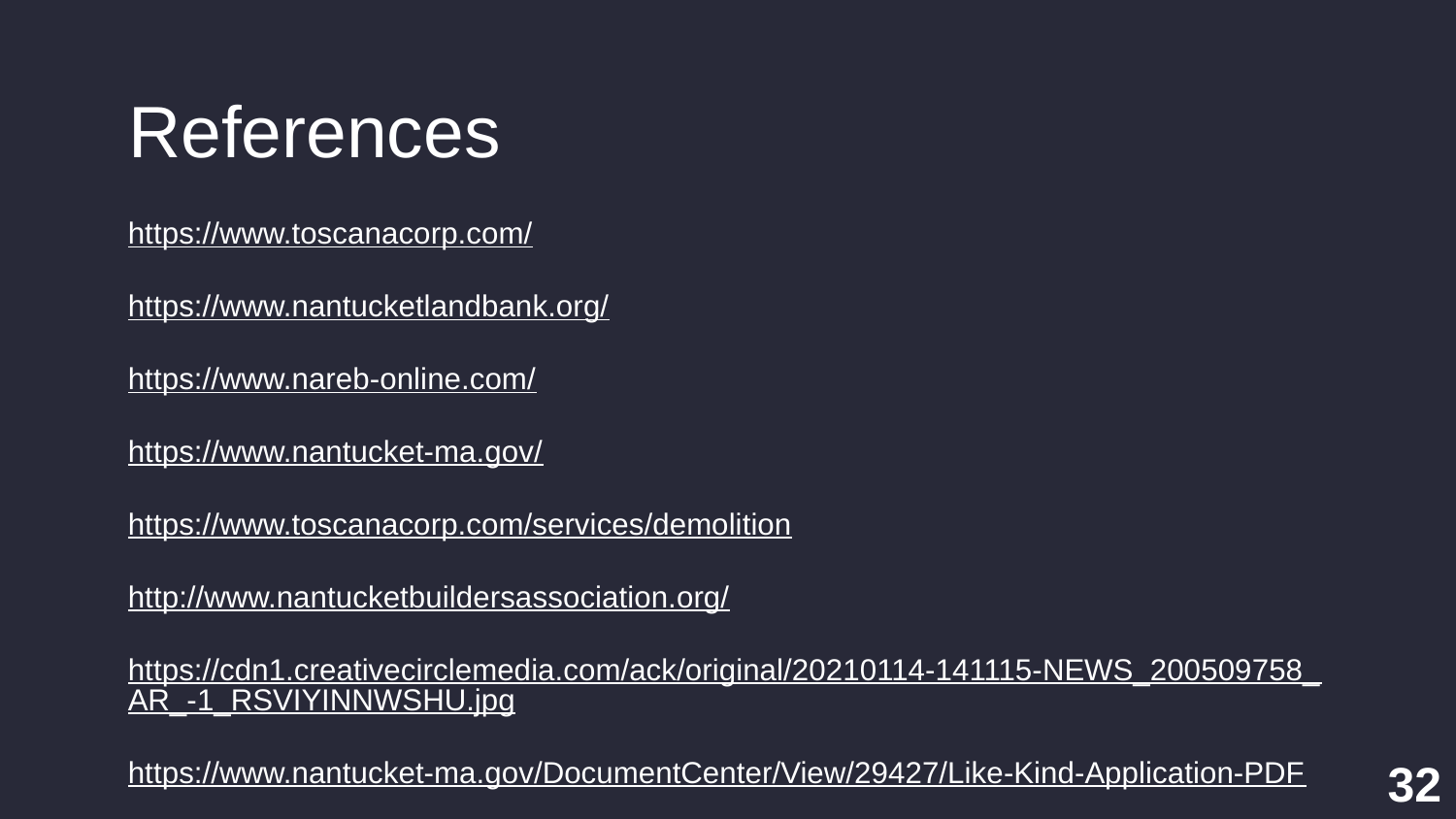

# References
https://www.toscanacorp.com/

https://www.nantucketlandbank.org/

https://www.nareb-online.com/

https://www.nantucket-ma.gov/

https://www.toscanacorp.com/services/demolition

http://www.nantucketbuildersassociation.org/

https://cdn1.creativecirclemedia.com/ack/original/20210114-141115-NEWS_200509758_AR_-1_RSVIYINNWSHU.jpg

https://www.nantucket-ma.gov/DocumentCenter/View/29427/Like-Kind-Application-PDF
32